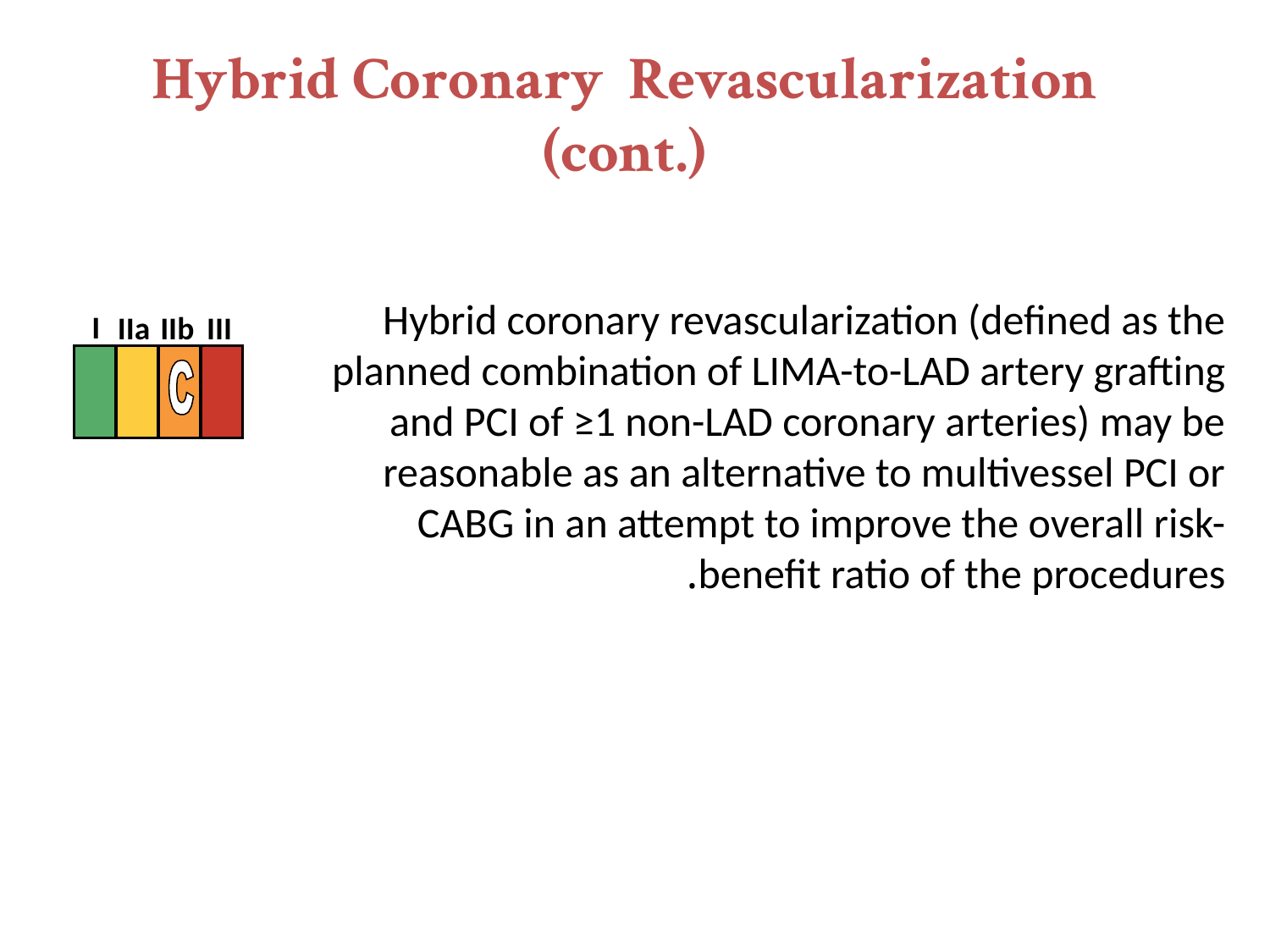

Hybrid Coronary  Revascularization (cont.)
Hybrid coronary revascularization (defined as the planned combination of LIMA-to-LAD artery grafting and PCI of ≥1 non-LAD coronary arteries) may be reasonable as an alternative to multivessel PCI or CABG in an attempt to improve the overall risk-benefit ratio of the procedures.
I
IIa
IIb
III